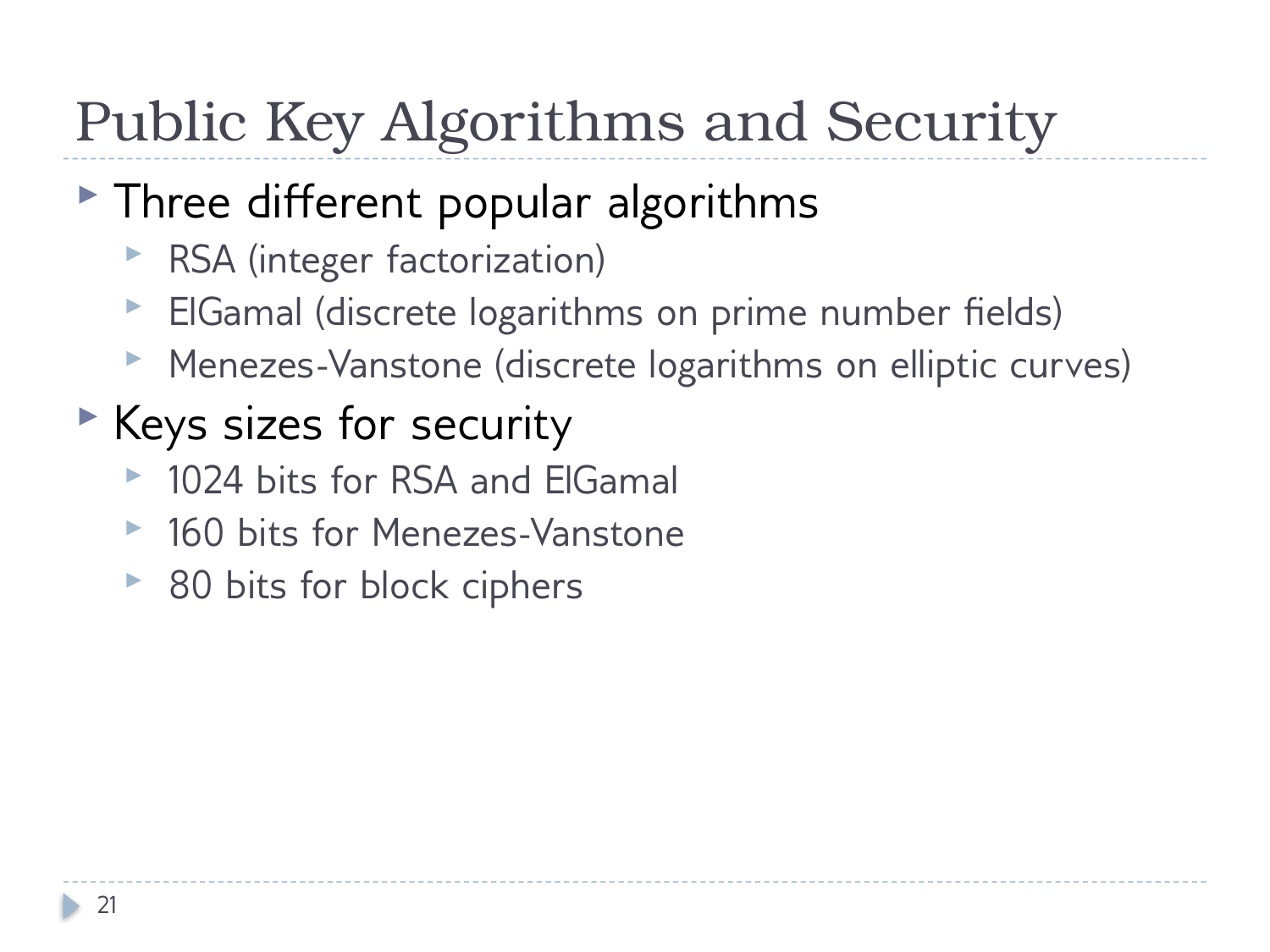

# Public Key Algorithms and Security
Three different popular algorithms
RSA (integer factorization)
ElGamal (discrete logarithms on prime number fields)
Menezes-Vanstone (discrete logarithms on elliptic curves)
Keys sizes for security
1024 bits for RSA and ElGamal
160 bits for Menezes-Vanstone
80 bits for block ciphers

21